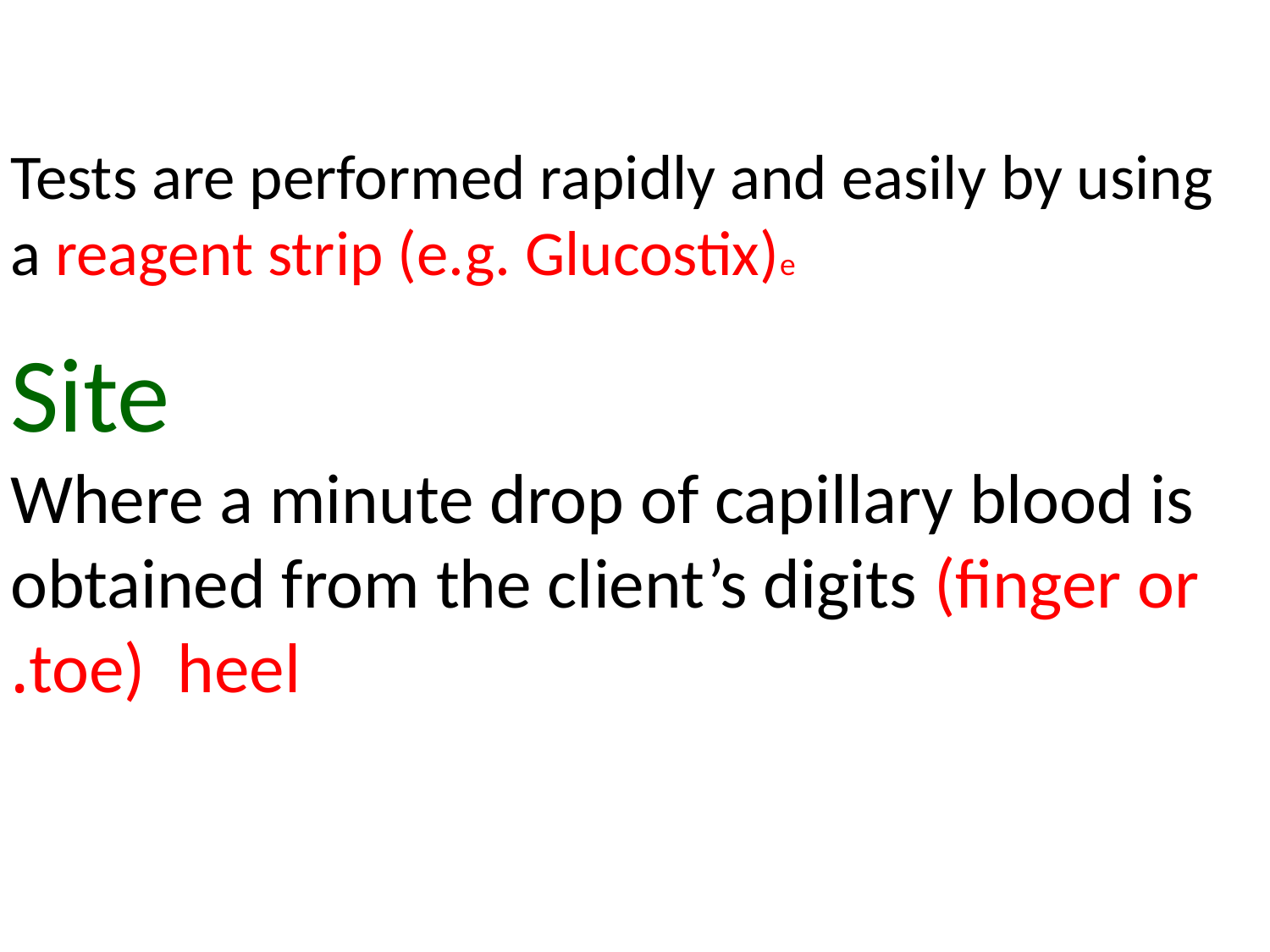

Tests are performed rapidly and easily by using a reagent strip (e.g. Glucostix)e

Site
Where a minute drop of capillary blood is obtained from the client’s digits (finger or toe)  heel.